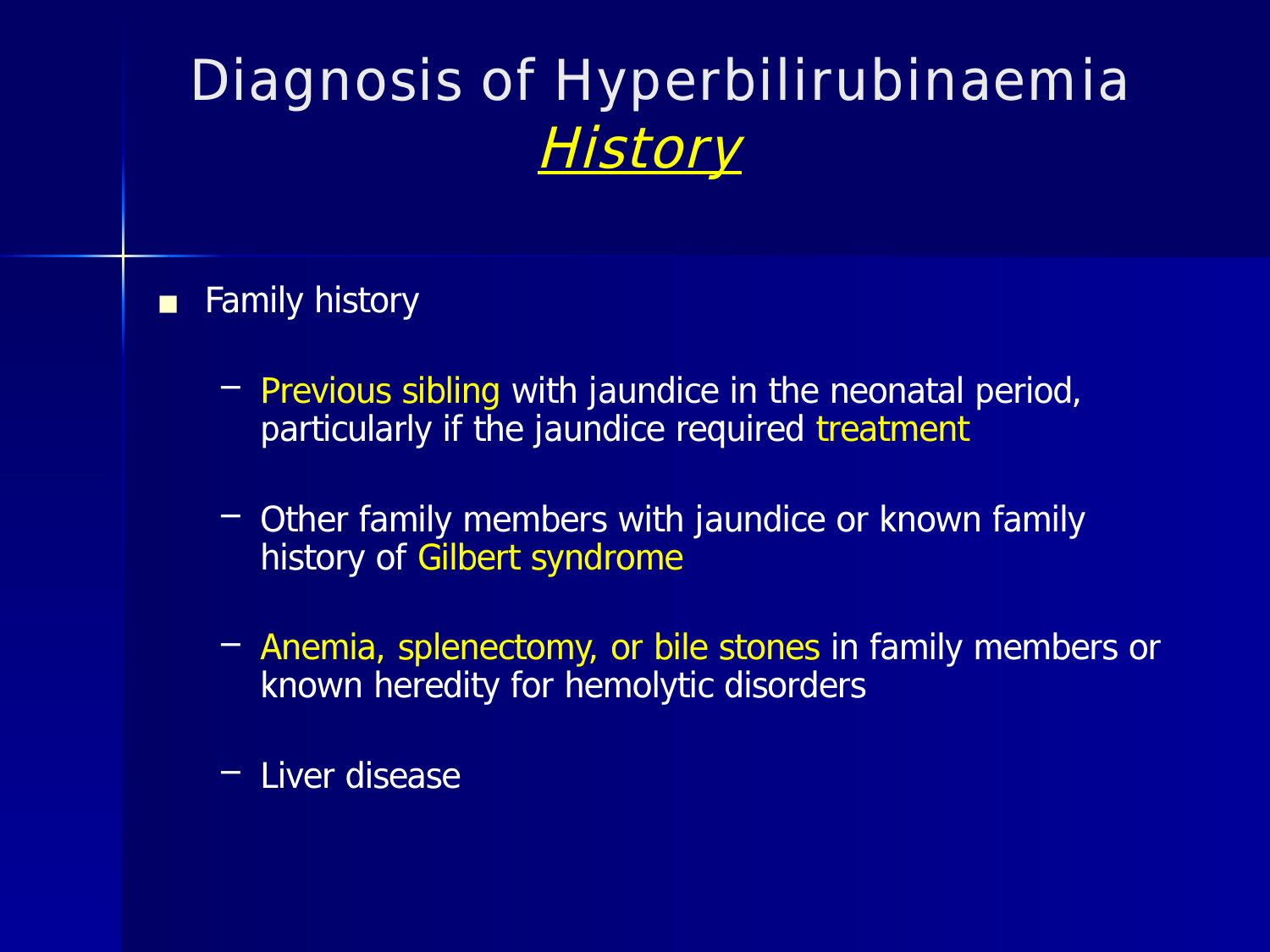

# Diagnosis of Hyperbilirubinaemia History
Family history

Previous sibling with jaundice in the neonatal period, particularly if the jaundice required treatment

Other family members with jaundice or known family history of Gilbert syndrome

Anemia, splenectomy, or bile stones in family members or known heredity for hemolytic disorders

Liver disease